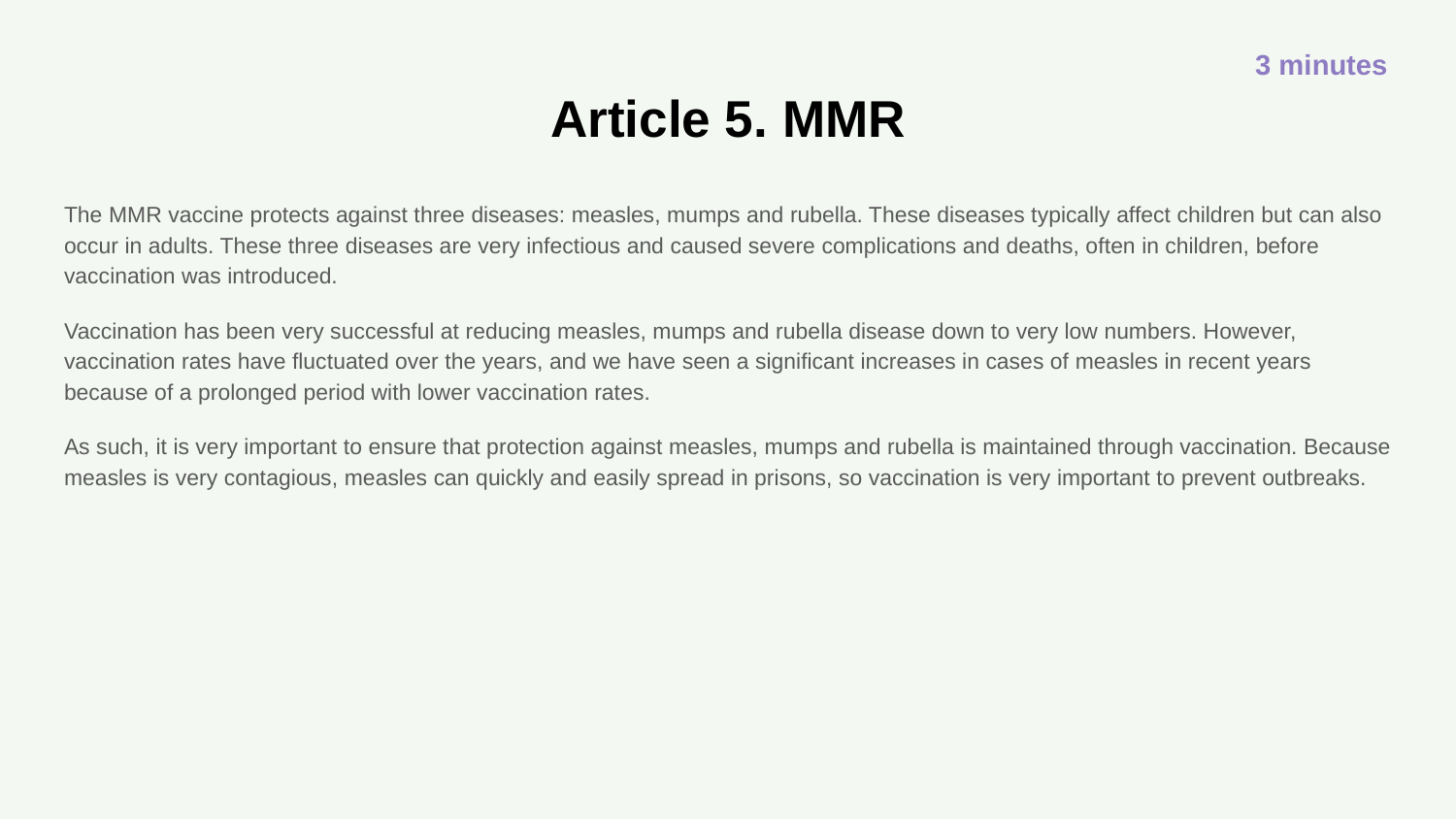

3 minutes
# Article 5. MMR
The MMR vaccine protects against three diseases: measles, mumps and rubella. These diseases typically affect children but can also occur in adults. These three diseases are very infectious and caused severe complications and deaths, often in children, before vaccination was introduced.
Vaccination has been very successful at reducing measles, mumps and rubella disease down to very low numbers. However, vaccination rates have fluctuated over the years, and we have seen a significant increases in cases of measles in recent years because of a prolonged period with lower vaccination rates.
As such, it is very important to ensure that protection against measles, mumps and rubella is maintained through vaccination. Because measles is very contagious, measles can quickly and easily spread in prisons, so vaccination is very important to prevent outbreaks.